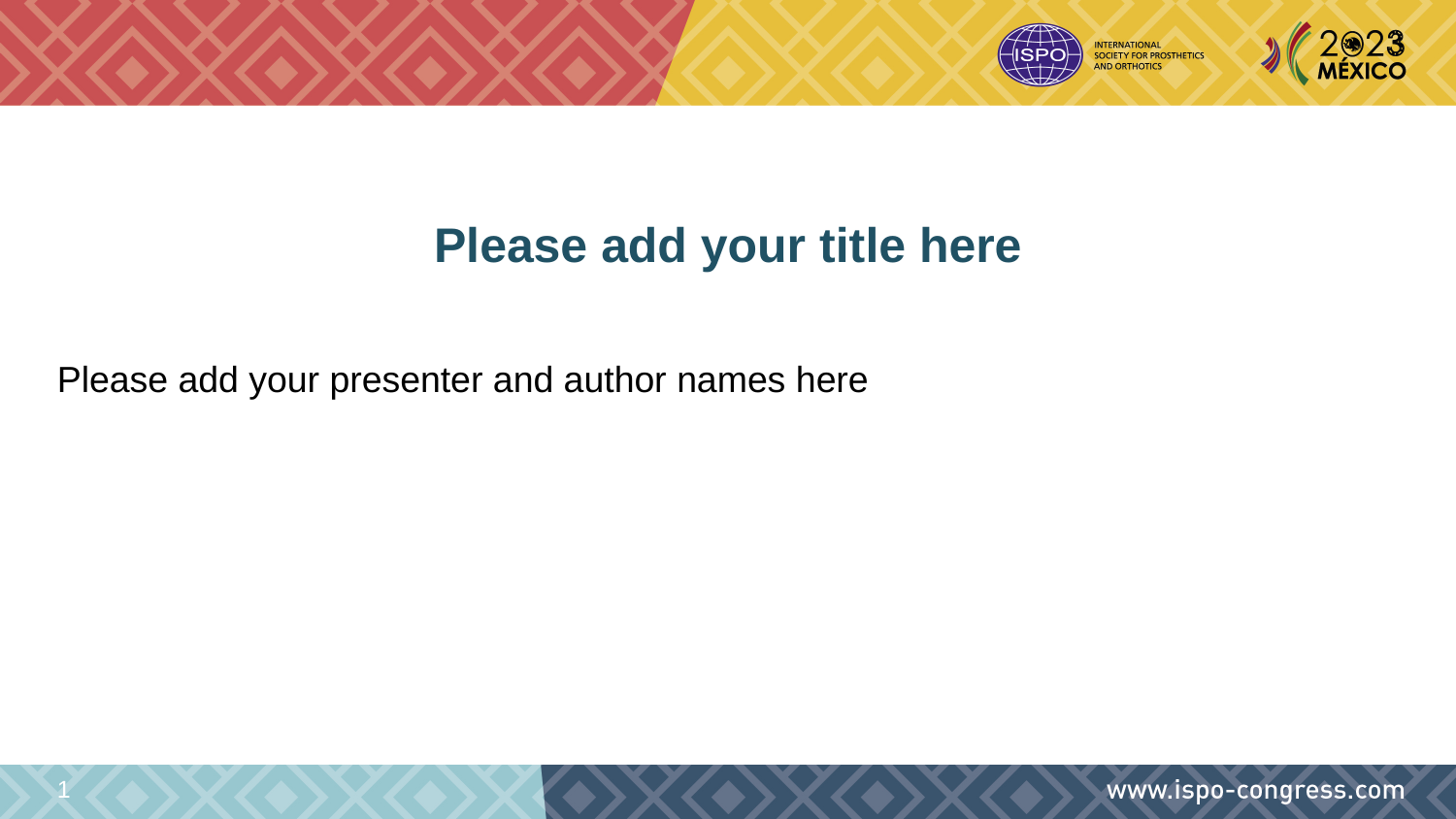

# Please add your title here
Please add your presenter and author names here
1